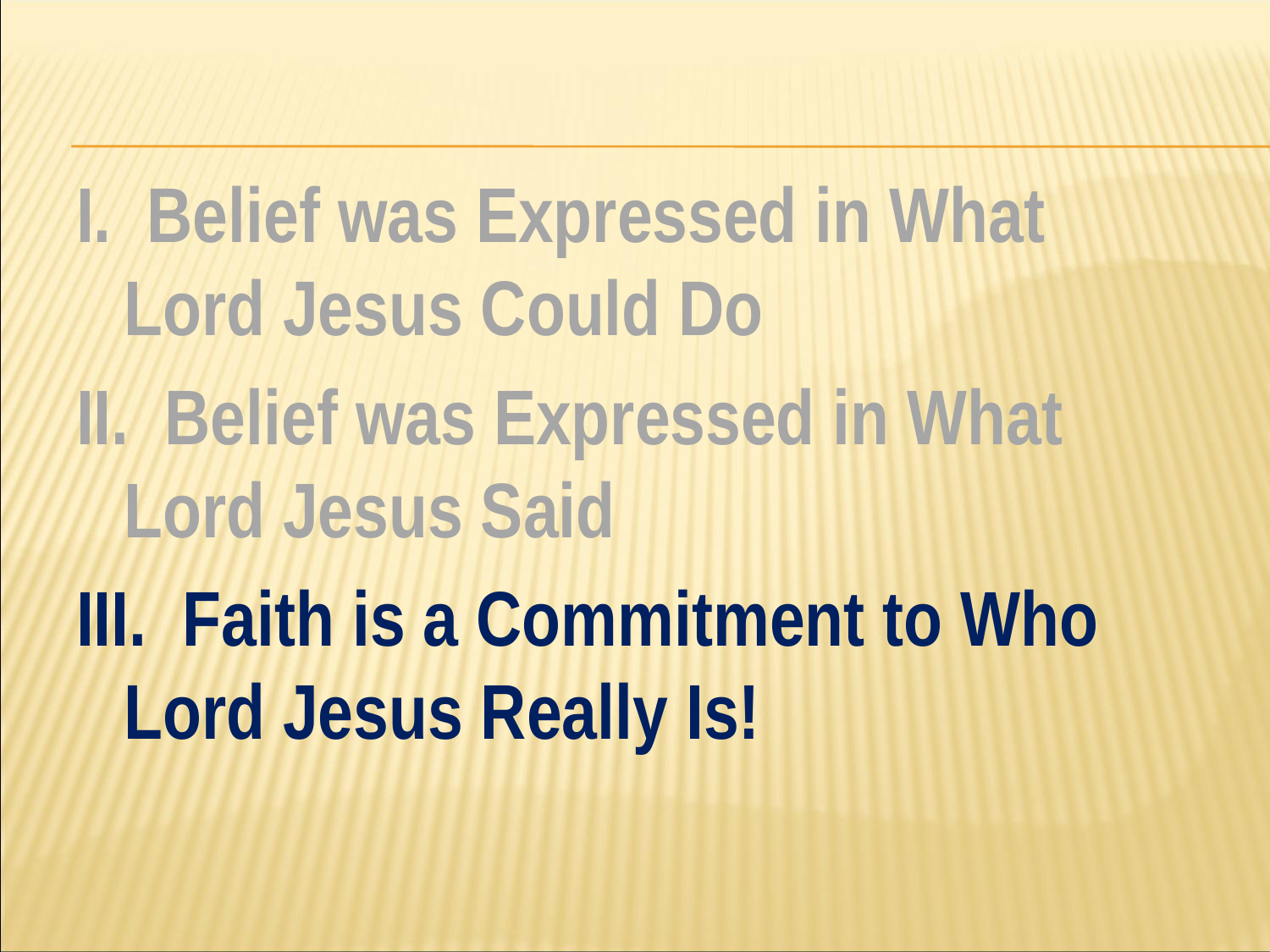

#
I.  Belief was Expressed in What Lord Jesus Could Do
II.  Belief was Expressed in What Lord Jesus Said
III.  Faith is a Commitment to Who Lord Jesus Really Is!